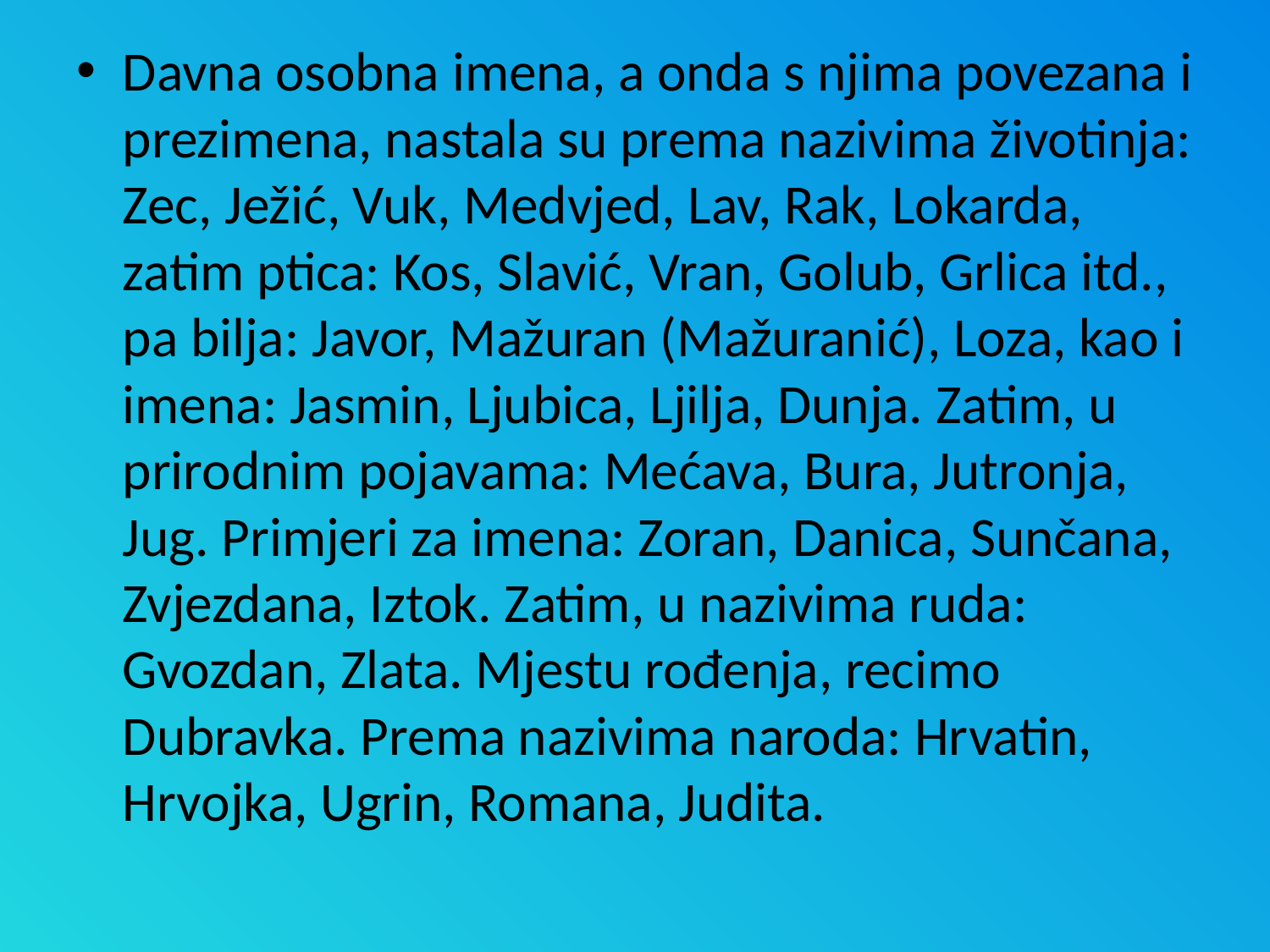

Davna osobna imena, a onda s njima povezana i prezimena, nastala su prema nazivima životinja: Zec, Ježić, Vuk, Medvjed, Lav, Rak, Lokarda, zatim ptica: Kos, Slavić, Vran, Golub, Grlica itd., pa bilja: Javor, Mažuran (Mažuranić), Loza, kao i imena: Jasmin, Ljubica, Ljilja, Dunja. Zatim, u prirodnim pojavama: Mećava, Bura, Jutronja, Jug. Primjeri za imena: Zoran, Danica, Sunčana, Zvjezdana, Iztok. Zatim, u nazivima ruda: Gvozdan, Zlata. Mjestu rođenja, recimo Dubravka. Prema nazivima naroda: Hrvatin, Hrvojka, Ugrin, Romana, Judita.